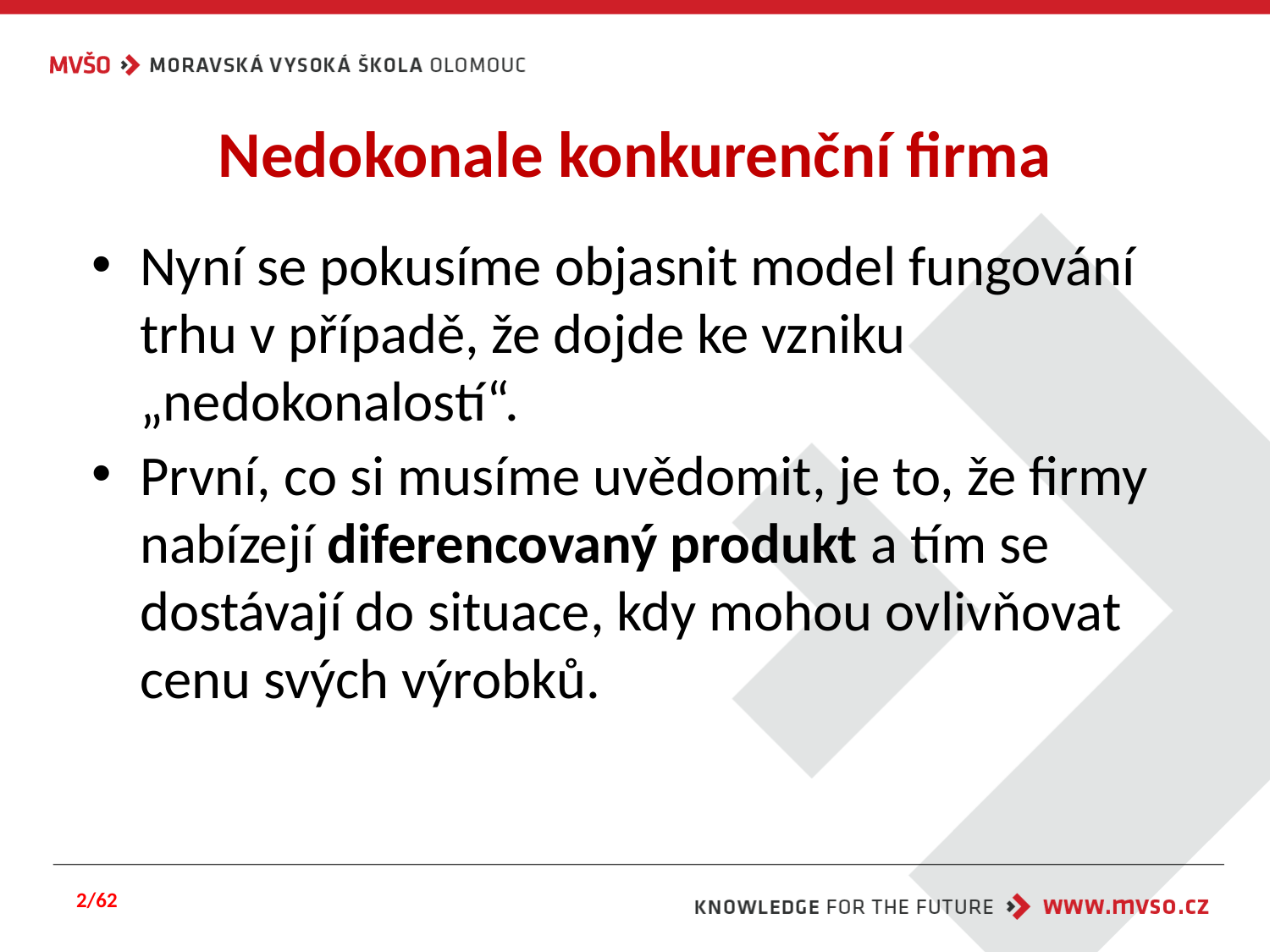

# Nedokonale konkurenční firma
Nyní se pokusíme objasnit model fungování trhu v případě, že dojde ke vzniku „nedokonalostí“.
První, co si musíme uvědomit, je to, že firmy nabízejí diferencovaný produkt a tím se dostávají do situace, kdy mohou ovlivňovat cenu svých výrobků.
2/62